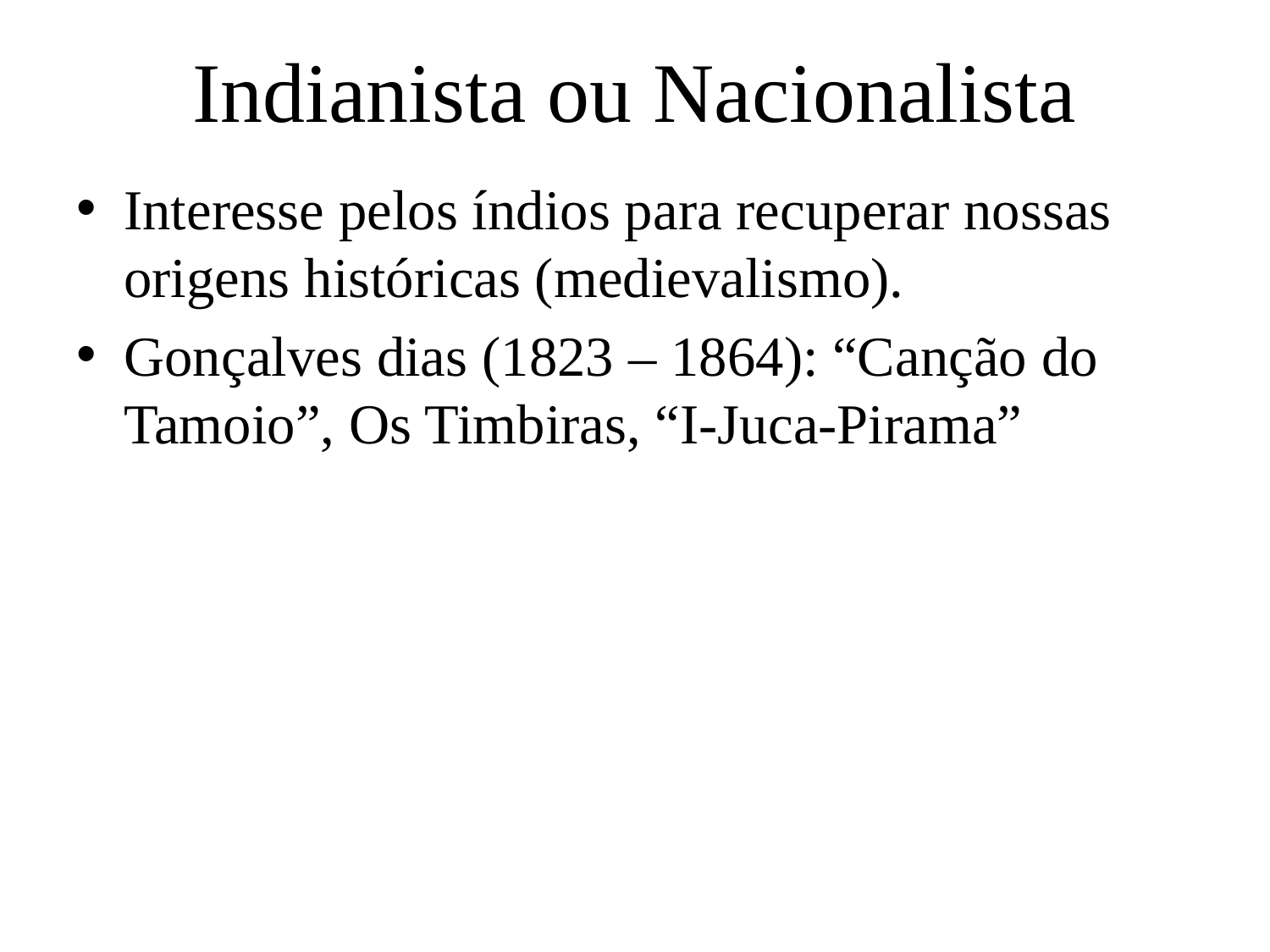

# Indianista ou Nacionalista
Interesse pelos índios para recuperar nossas origens históricas (medievalismo).
Gonçalves dias (1823 – 1864): “Canção do Tamoio”, Os Timbiras, “I-Juca-Pirama”